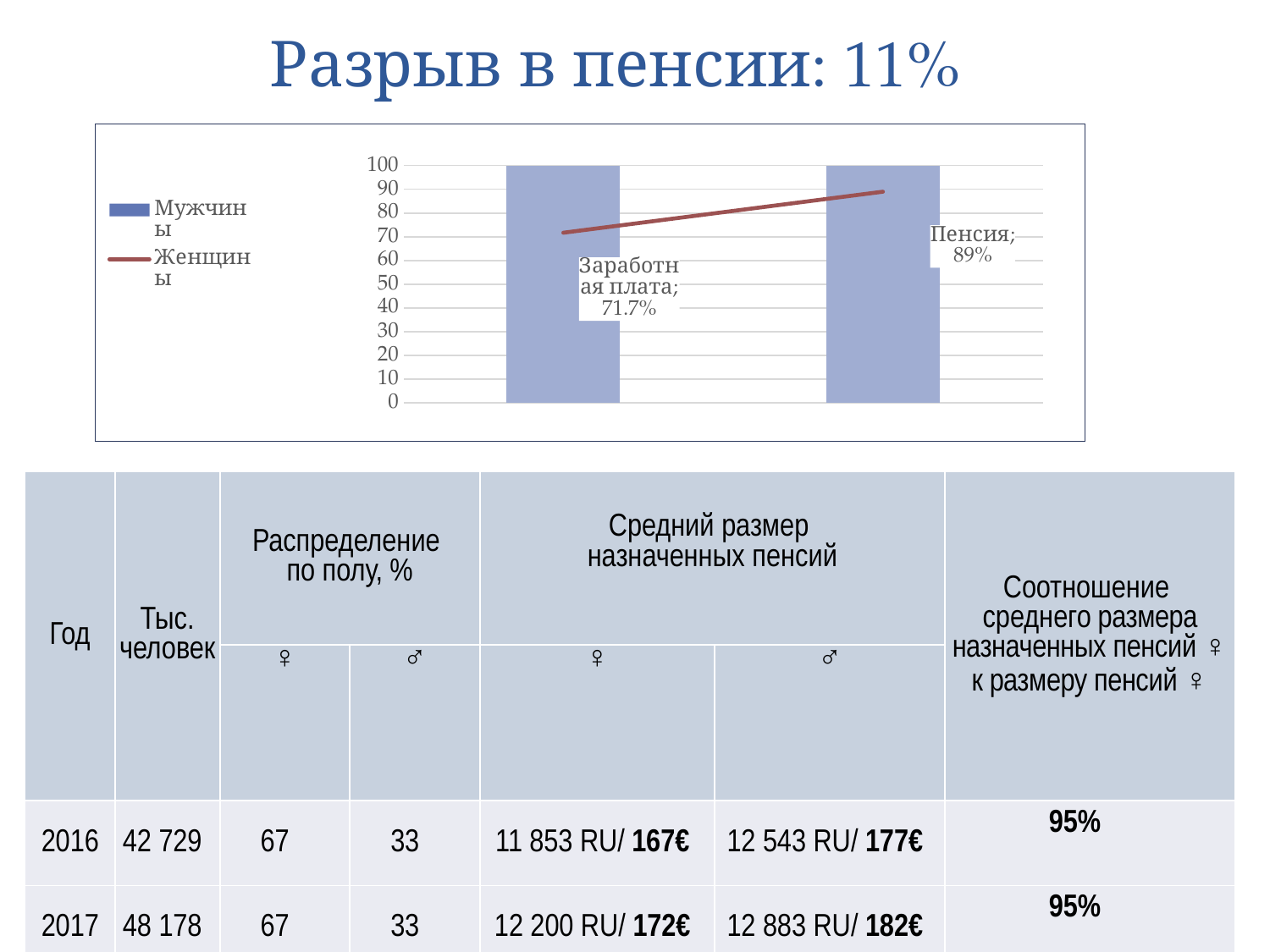

# Разрыв в пенсии: 11%

### Chart

| Category | Мужчины | Женщины |
|---|---|---|
| Заработная плата | 100.0 | 71.7 |
| Пенсия | 100.0 | 89.0 |
| Год | Тыс. человек | Распределение по полу, % |  | Средний размер назначенных пенсий |  | Соотношение среднего размера назначенных пенсий ♀ к размеру пенсий ♀ |
| --- | --- | --- | --- | --- | --- | --- |
|  |  | ♀ | ♂ | ♀ | ♂ |  |
| 2016 | 42 729 | 67 | 33 | 11 853 RU/ 167€ | 12 543 RU/ 177€ | 95% |
| 2017 | 48 178 | 67 | 33 | 12 200 RU/ 172€ | 12 883 RU/ 182€ | 95% |
| 2018 | 43 504 | 67 | 33 | 12 783 RU/ 180€ | 14 411 RU/ 203€ | 89% |
3
Источник: Женщины и мужчины, 2018. Федеральная служба государственной статистики. По данным выборочного обследования организаций за октябрь 2017.